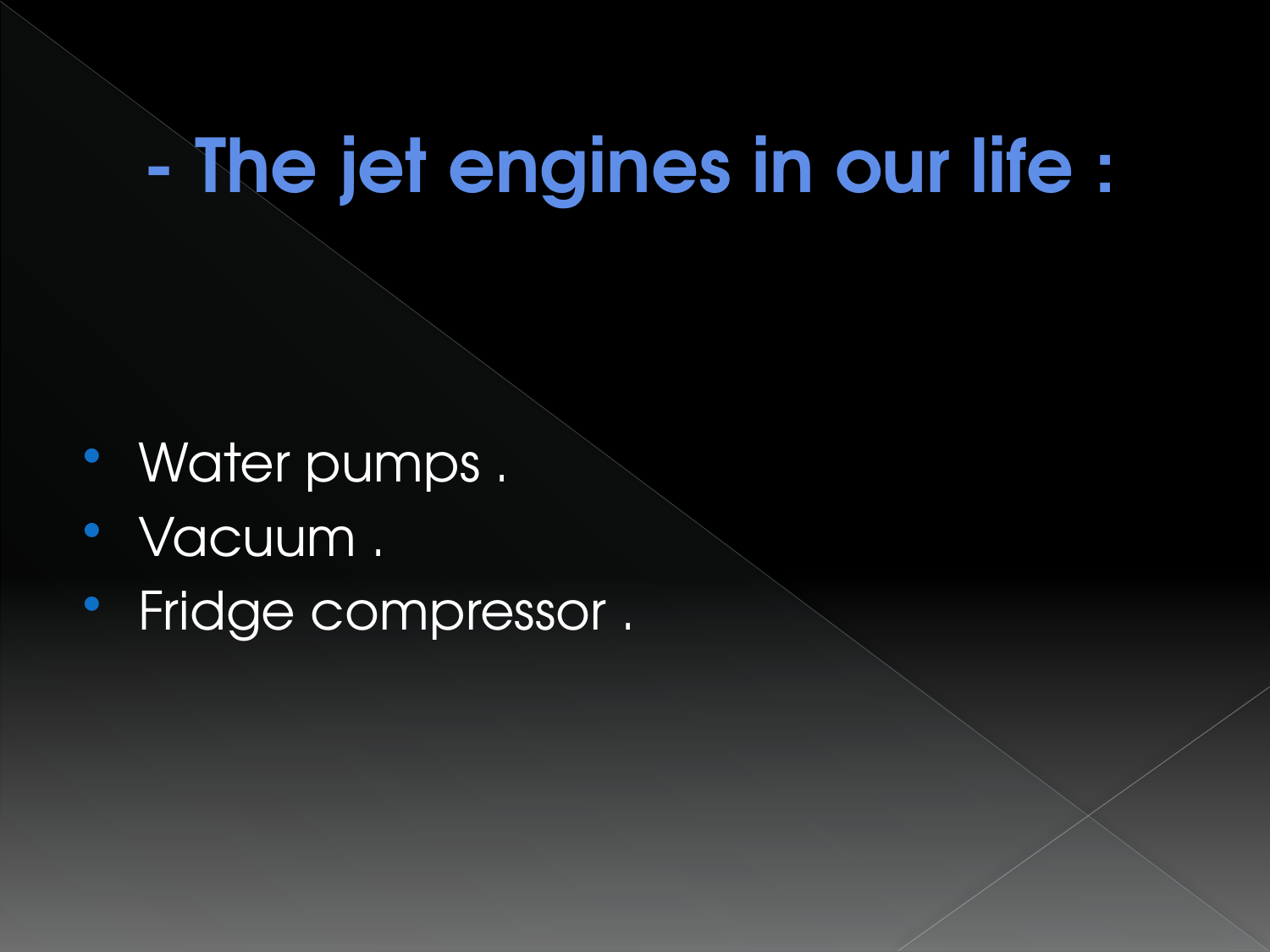

# - The jet engines in our life :
Water pumps .
Vacuum .
Fridge compressor .